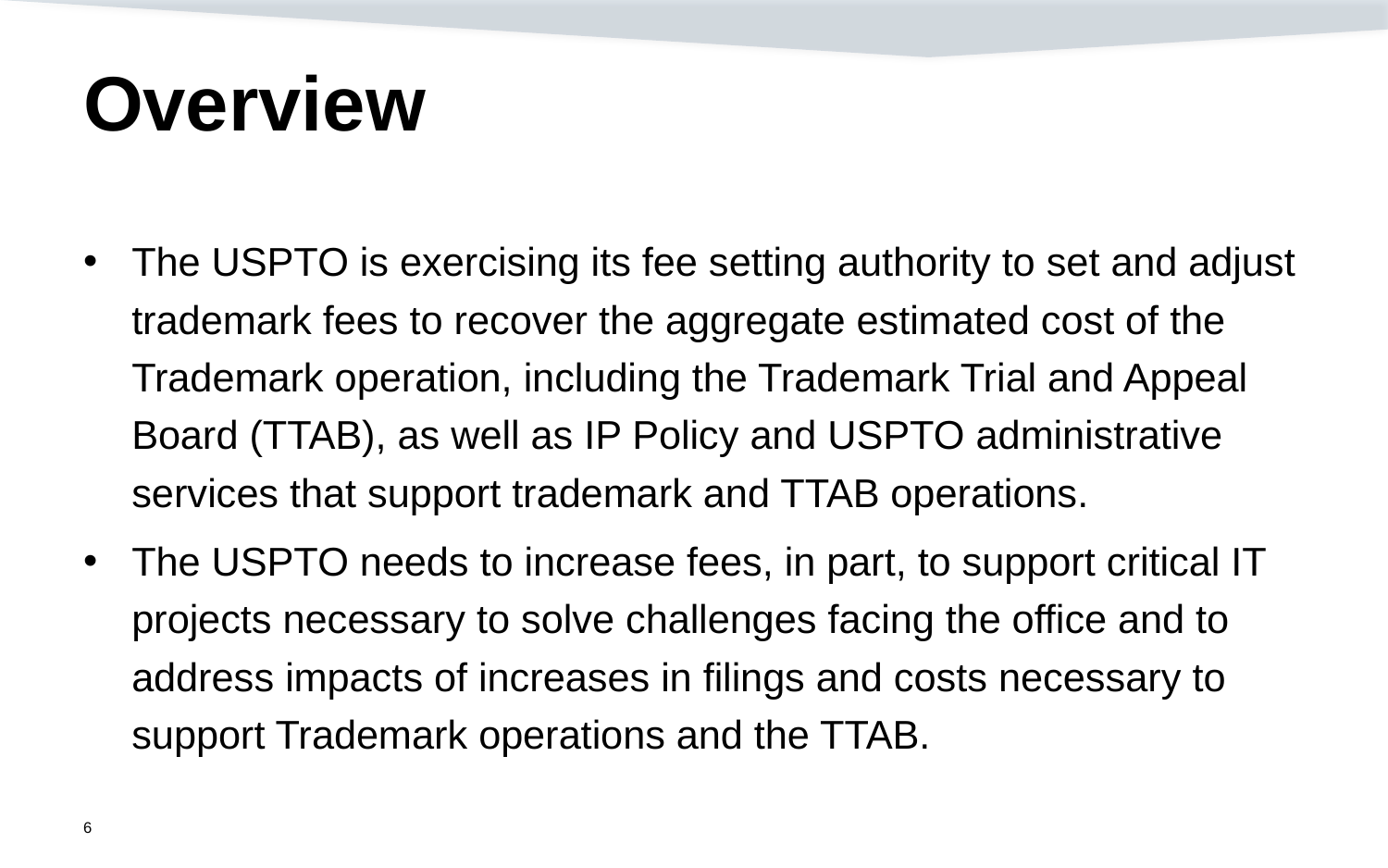

# Overview
The USPTO is exercising its fee setting authority to set and adjust trademark fees to recover the aggregate estimated cost of the Trademark operation, including the Trademark Trial and Appeal Board (TTAB), as well as IP Policy and USPTO administrative services that support trademark and TTAB operations.
The USPTO needs to increase fees, in part, to support critical IT projects necessary to solve challenges facing the office and to address impacts of increases in filings and costs necessary to support Trademark operations and the TTAB.

6